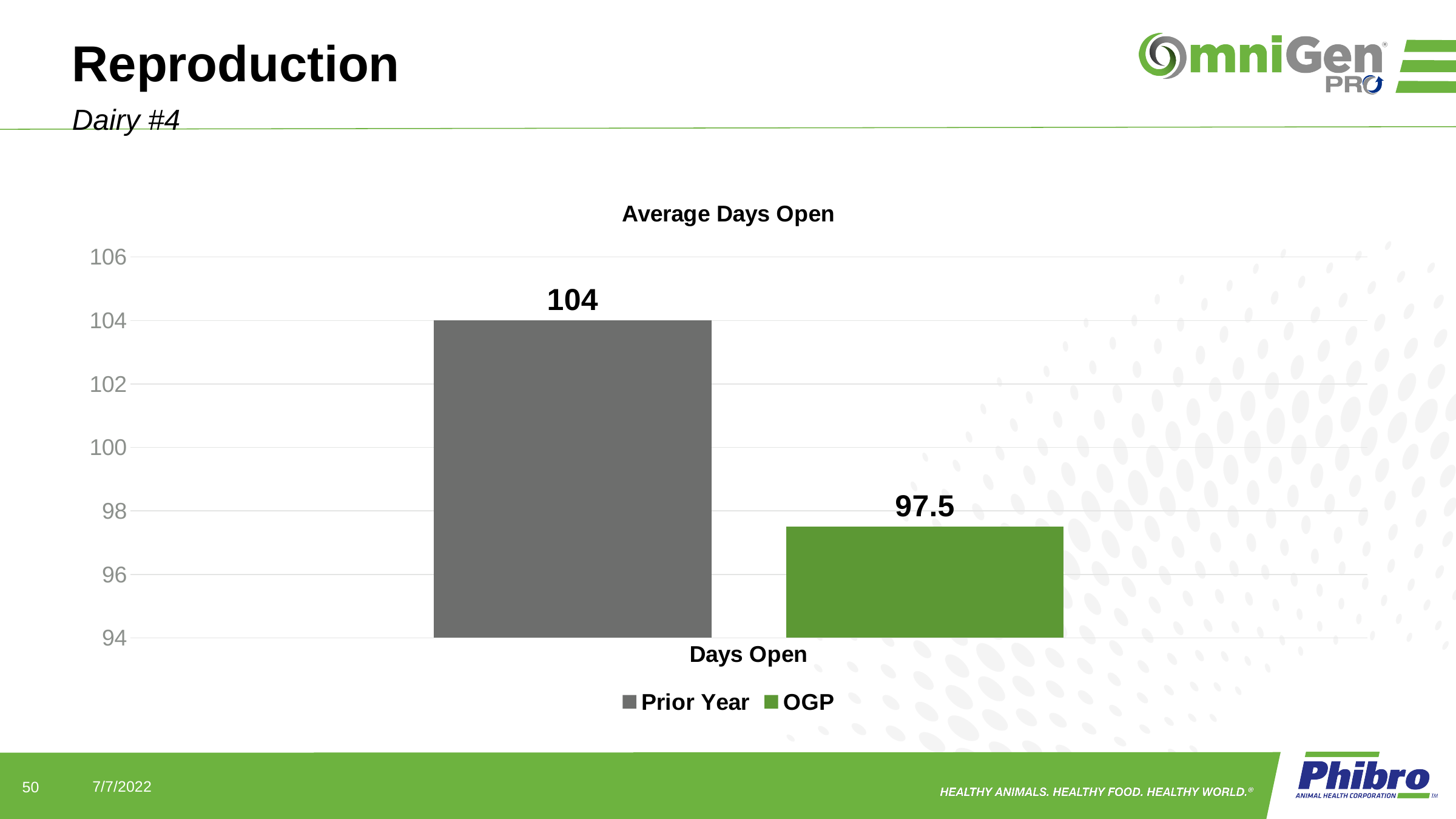

# Reproduction
Dairy #4

### Chart: Average Days Open

| Category | Prior Year | OGP |
|---|---|---|
| Days Open | 104.0 | 97.5 |
50
7/7/2022